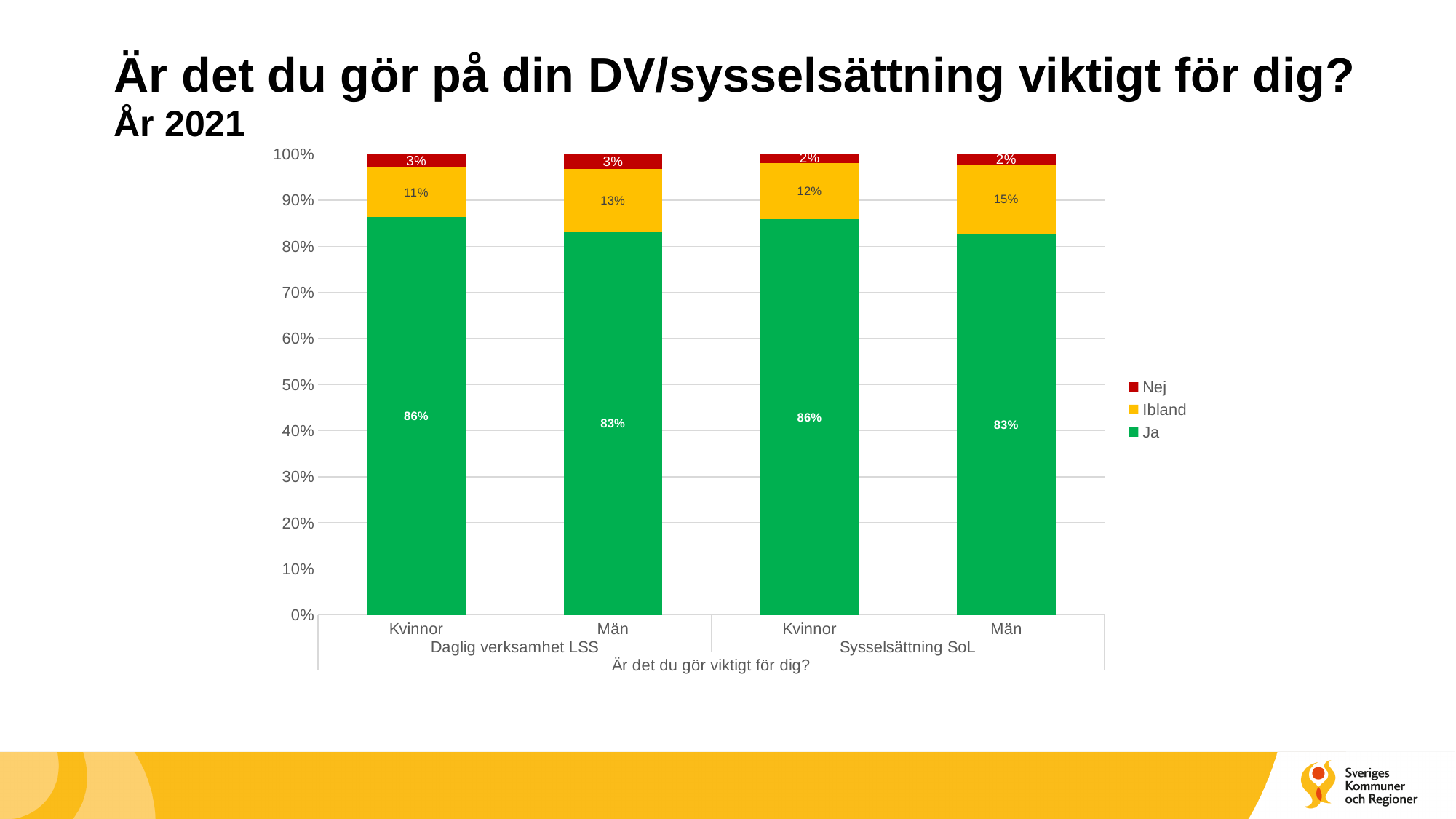

# Är det du gör på din DV/sysselsättning viktigt för dig? År 2021

### Chart

| Category | Ja | Ibland | Nej |
|---|---|---|---|
| Kvinnor | 0.8629402756508423 | 0.10738897396630934 | 0.02967075038284839 |
| Män | 0.832639714625446 | 0.13451248513674197 | 0.03284780023781213 |
| Kvinnor | 0.8585972850678733 | 0.12217194570135746 | 0.019230769230769232 |
| Män | 0.8273615635179153 | 0.1498371335504886 | 0.02280130293159609 |